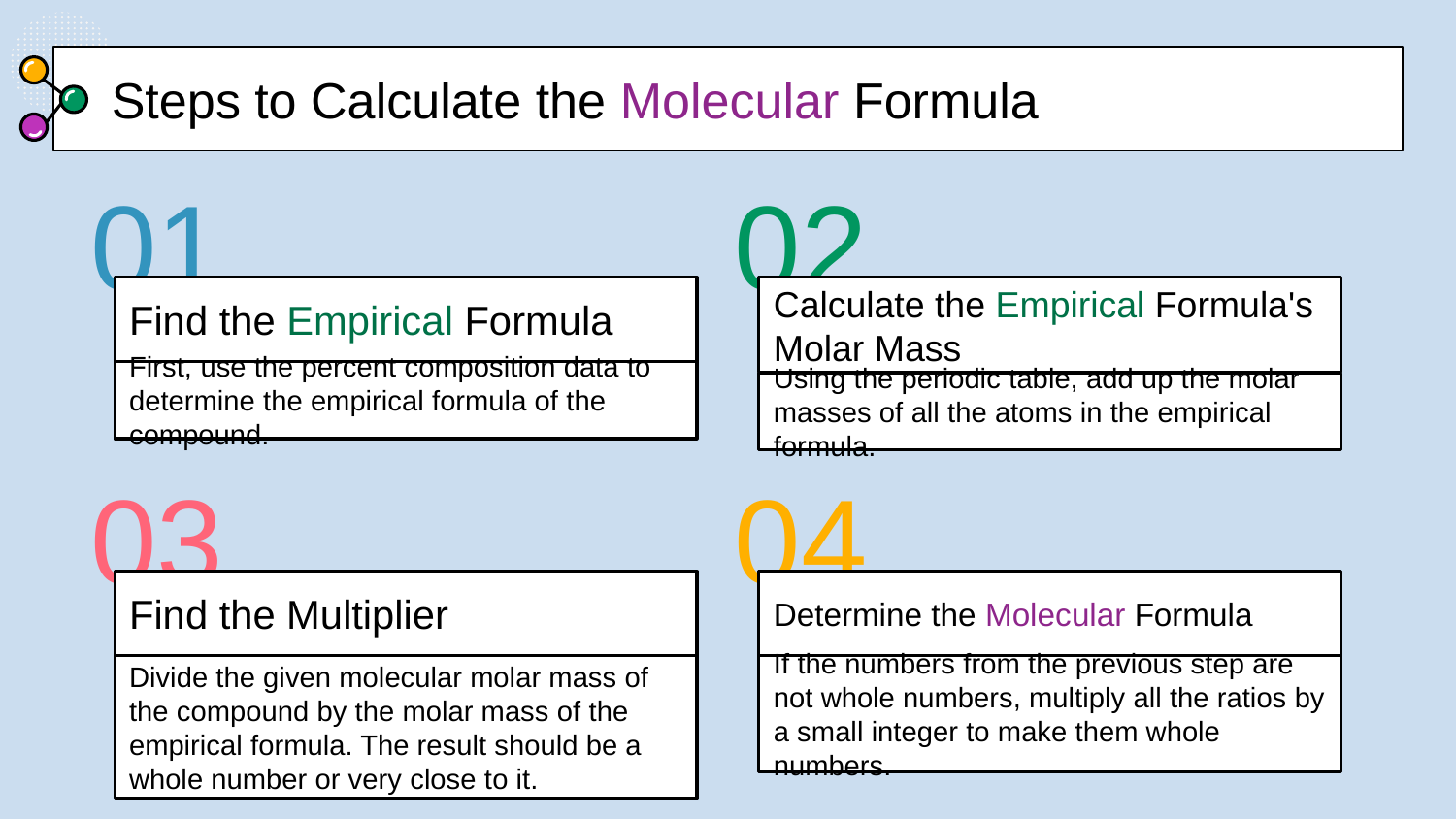

Steps to Calculate the Molecular Formula

01
02
# Find the Empirical Formula
Calculate the Empirical Formula's Molar Mass
First, use the percent composition data to determine the empirical formula of the compound.
Using the periodic table, add up the molar masses of all the atoms in the empirical formula.
03
04
Find the Multiplier
Determine the Molecular Formula
Divide the given molecular molar mass of the compound by the molar mass of the empirical formula. The result should be a whole number or very close to it.
If the numbers from the previous step are not whole numbers, multiply all the ratios by a small integer to make them whole numbers.